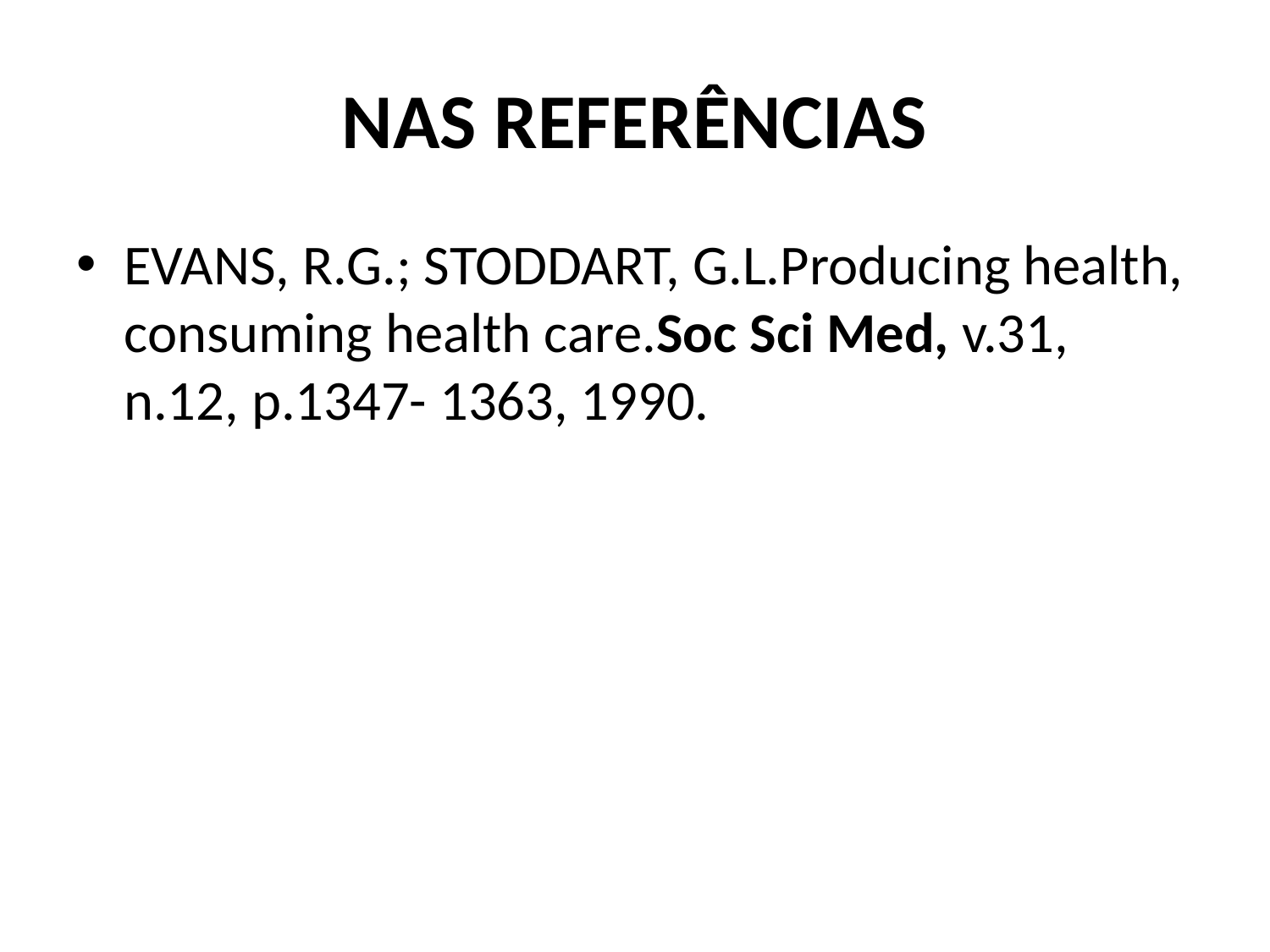

# NAS REFERÊNCIAS
EVANS, R.G.; STODDART, G.L.Producing health, consuming health care.Soc Sci Med, v.31, n.12, p.1347- 1363, 1990.